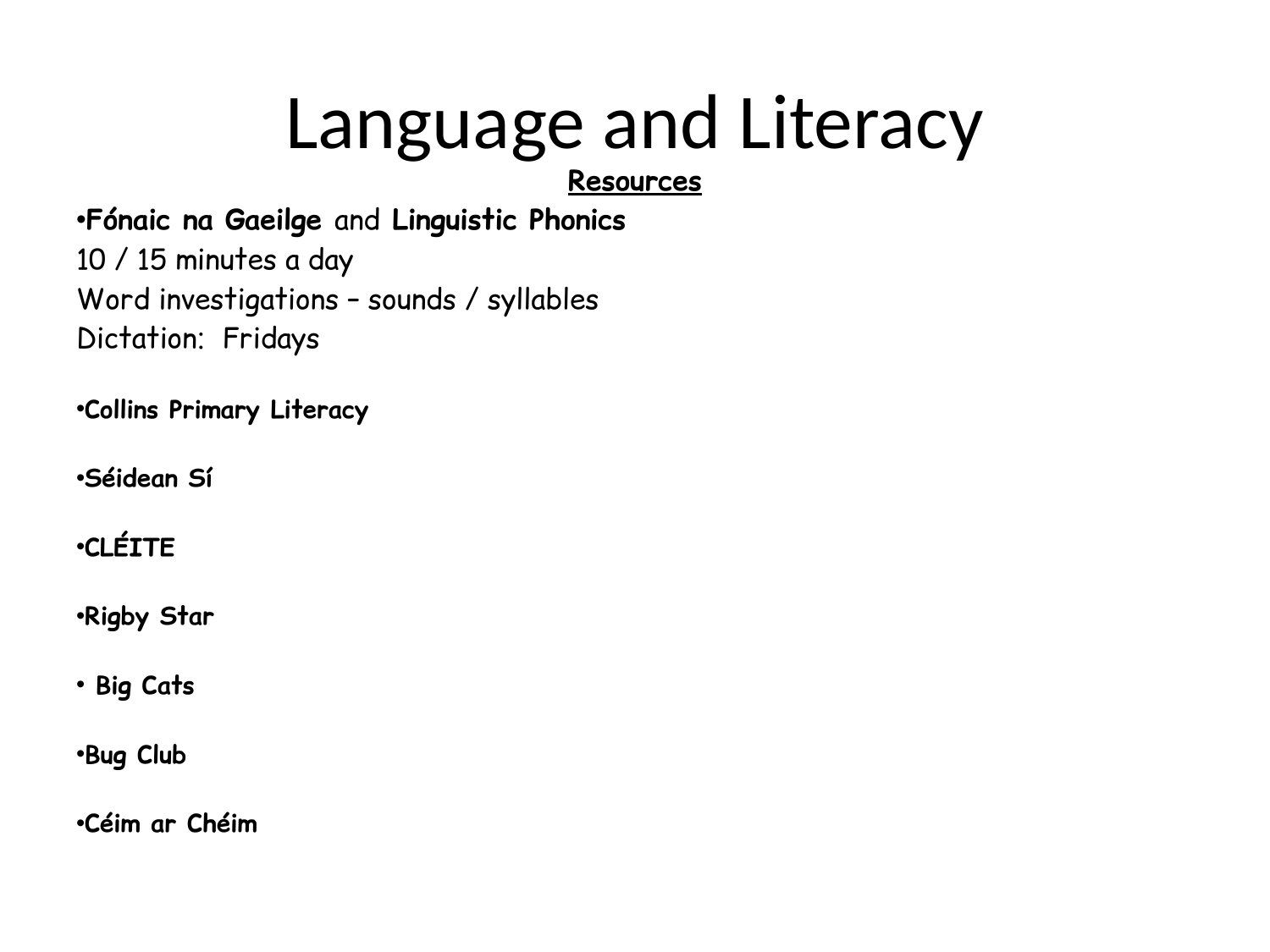

# Language and Literacy
Resources
Fónaic na Gaeilge and Linguistic Phonics
10 / 15 minutes a day
Word investigations – sounds / syllables
Dictation:  Fridays

Collins Primary Literacy

Séidean Sí

CLÉITE

Rigby Star

 Big Cats

Bug Club

Céim ar Chéim